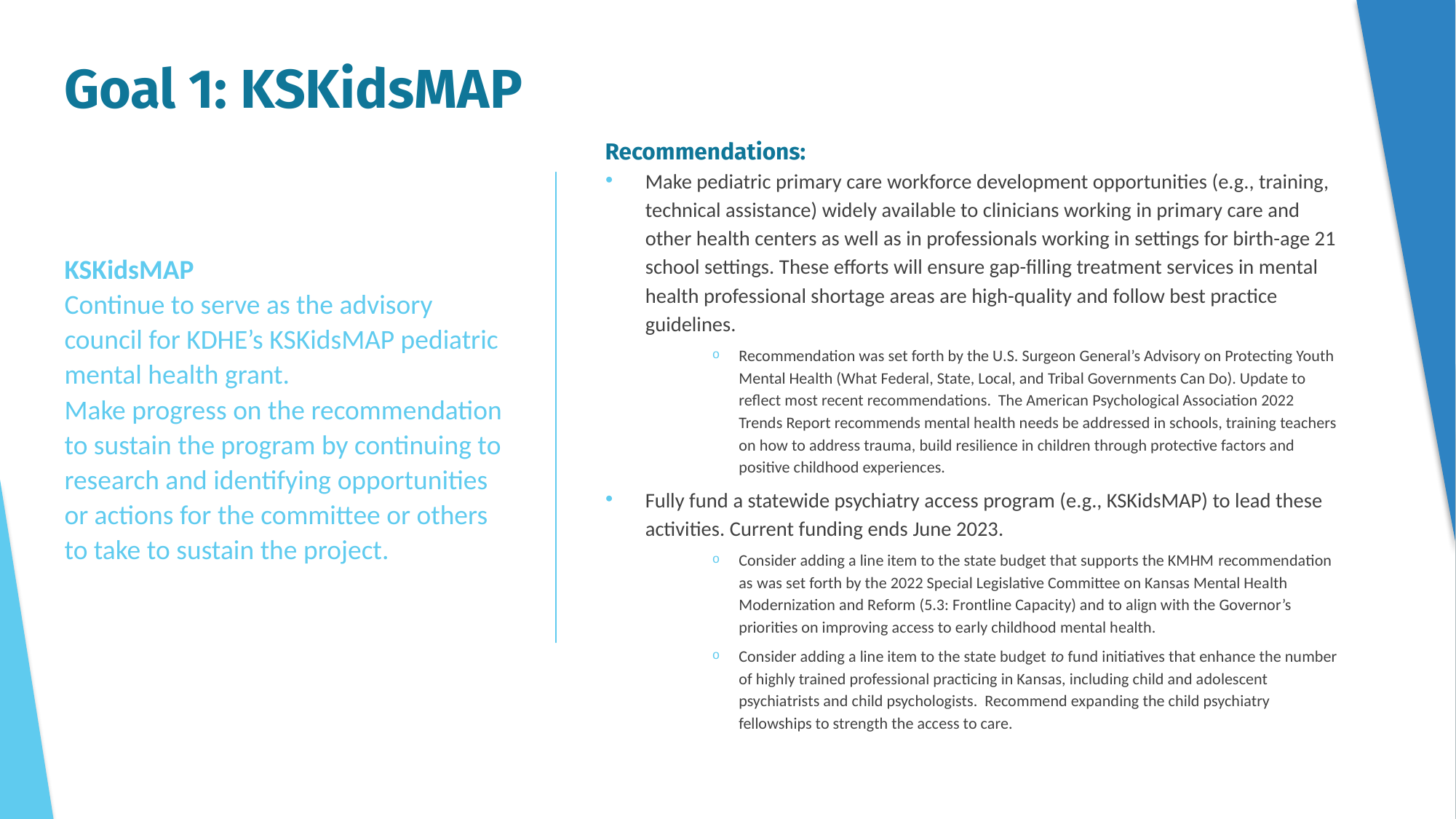

Goal 1: KSKidsMAP
Recommendations:
Make pediatric primary care workforce development opportunities (e.g., training, technical assistance) widely available to clinicians working in primary care and other health centers as well as in professionals working in settings for birth-age 21 school settings. These efforts will ensure gap-filling treatment services in mental health professional shortage areas are high-quality and follow best practice guidelines.
Recommendation was set forth by the U.S. Surgeon General’s Advisory on Protecting Youth Mental Health (What Federal, State, Local, and Tribal Governments Can Do). Update to reflect most recent recommendations.  The American Psychological Association 2022 Trends Report recommends mental health needs be addressed in schools, training teachers on how to address trauma, build resilience in children through protective factors and positive childhood experiences.
Fully fund a statewide psychiatry access program (e.g., KSKidsMAP) to lead these activities. Current funding ends June 2023.
Consider adding a line item to the state budget that supports the KMHM recommendation as was set forth by the 2022 Special Legislative Committee on Kansas Mental Health Modernization and Reform (5.3: Frontline Capacity) and to align with the Governor’s priorities on improving access to early childhood mental health.
Consider adding a line item to the state budget to fund initiatives that enhance the number of highly trained professional practicing in Kansas, including child and adolescent psychiatrists and child psychologists.  Recommend expanding the child psychiatry fellowships to strength the access to care.
# KSKidsMAP Continue to serve as the advisory council for KDHE’s KSKidsMAP pediatric mental health grant. Make progress on the recommendation to sustain the program by continuing to research and identifying opportunities or actions for the committee or others to take to sustain the project.